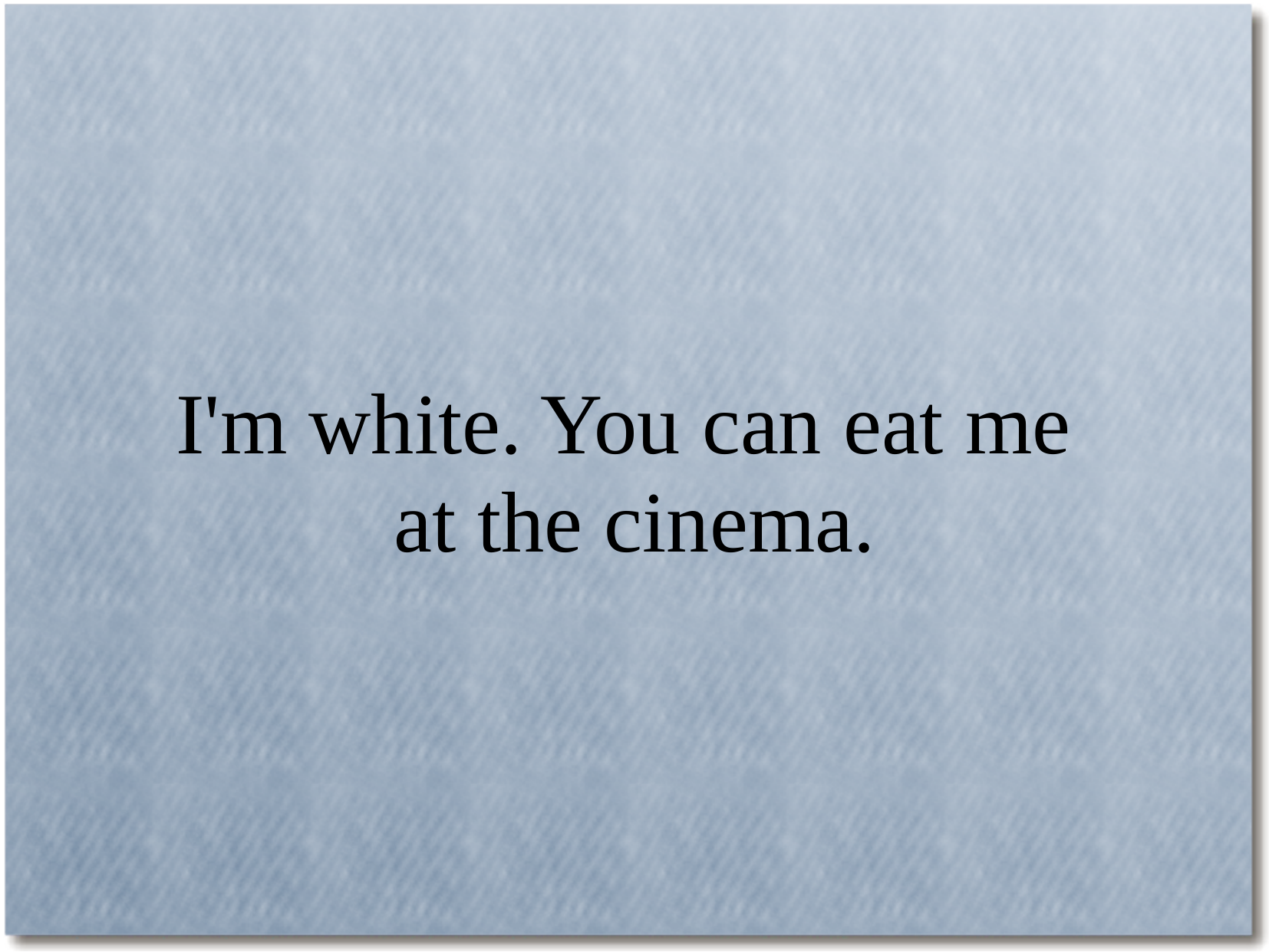

I'm white. You can eat me
at the cinema.